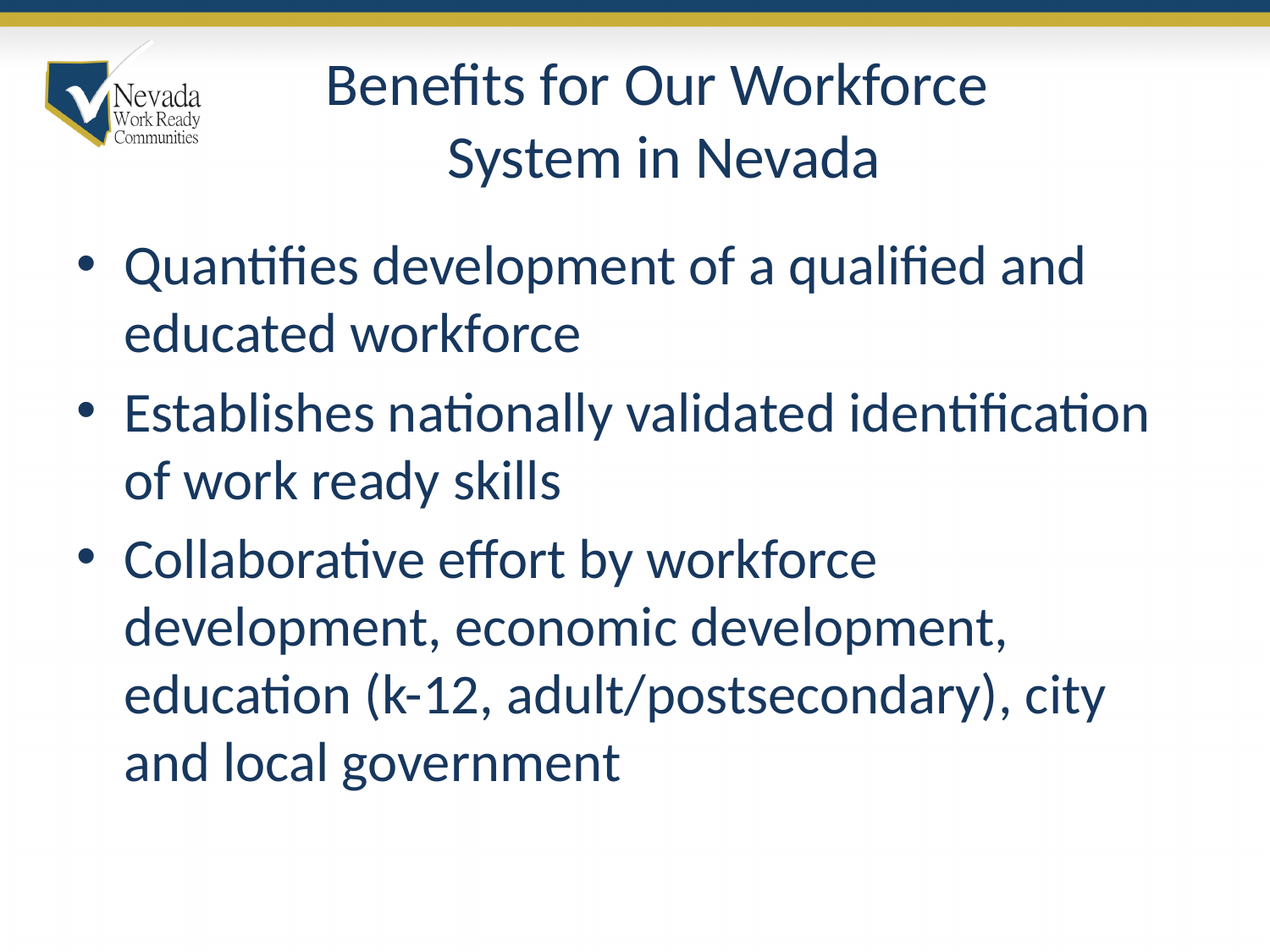

# Benefits for Our Workforce System in Nevada
Quantifies development of a qualified and educated workforce
Establishes nationally validated identification of work ready skills
Collaborative effort by workforce development, economic development, education (k-12, adult/postsecondary), city and local government